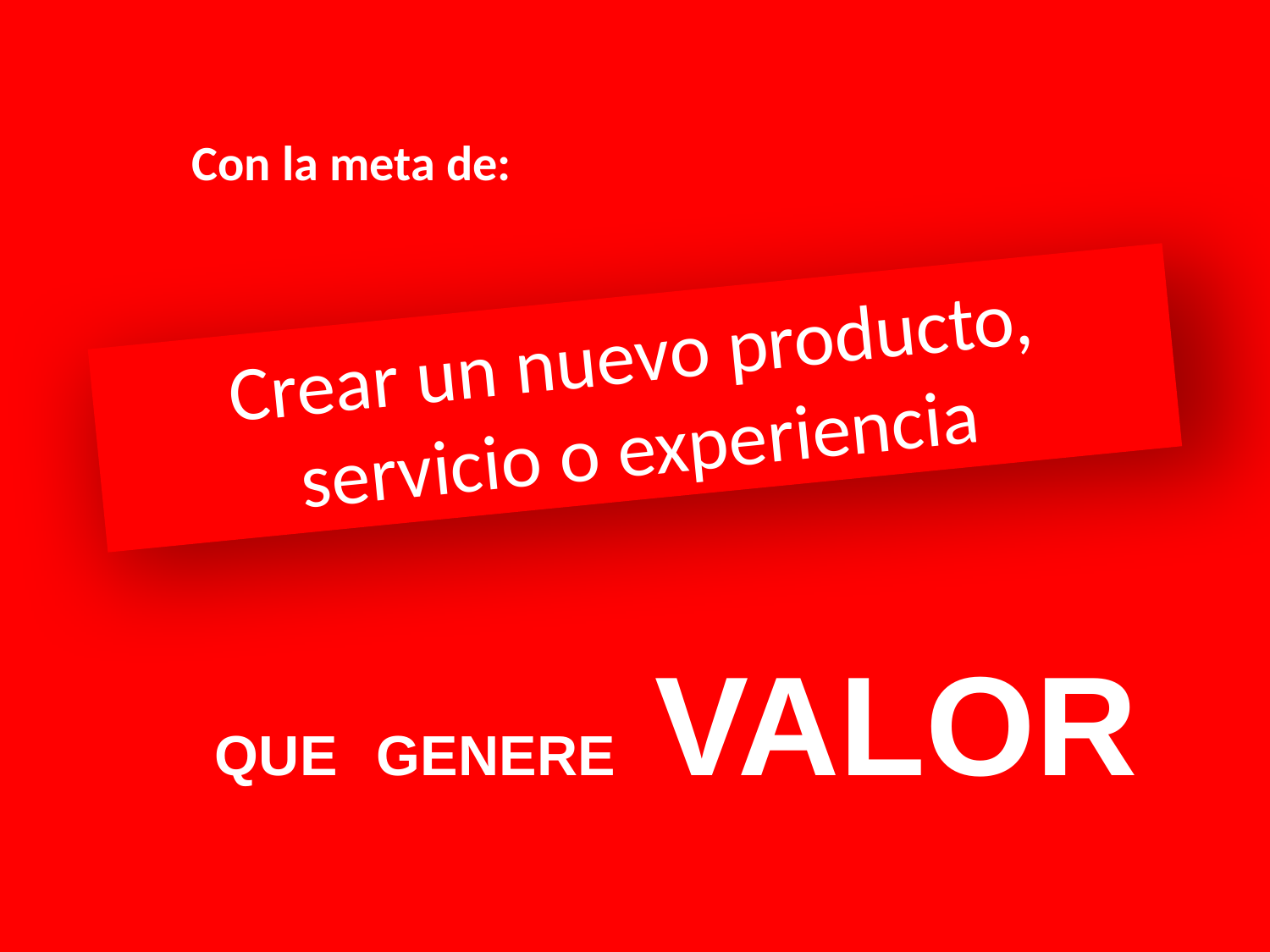

Con la meta de:
# Crear un nuevo producto, servicio o experiencia
 QUE GENERE VALOR
5